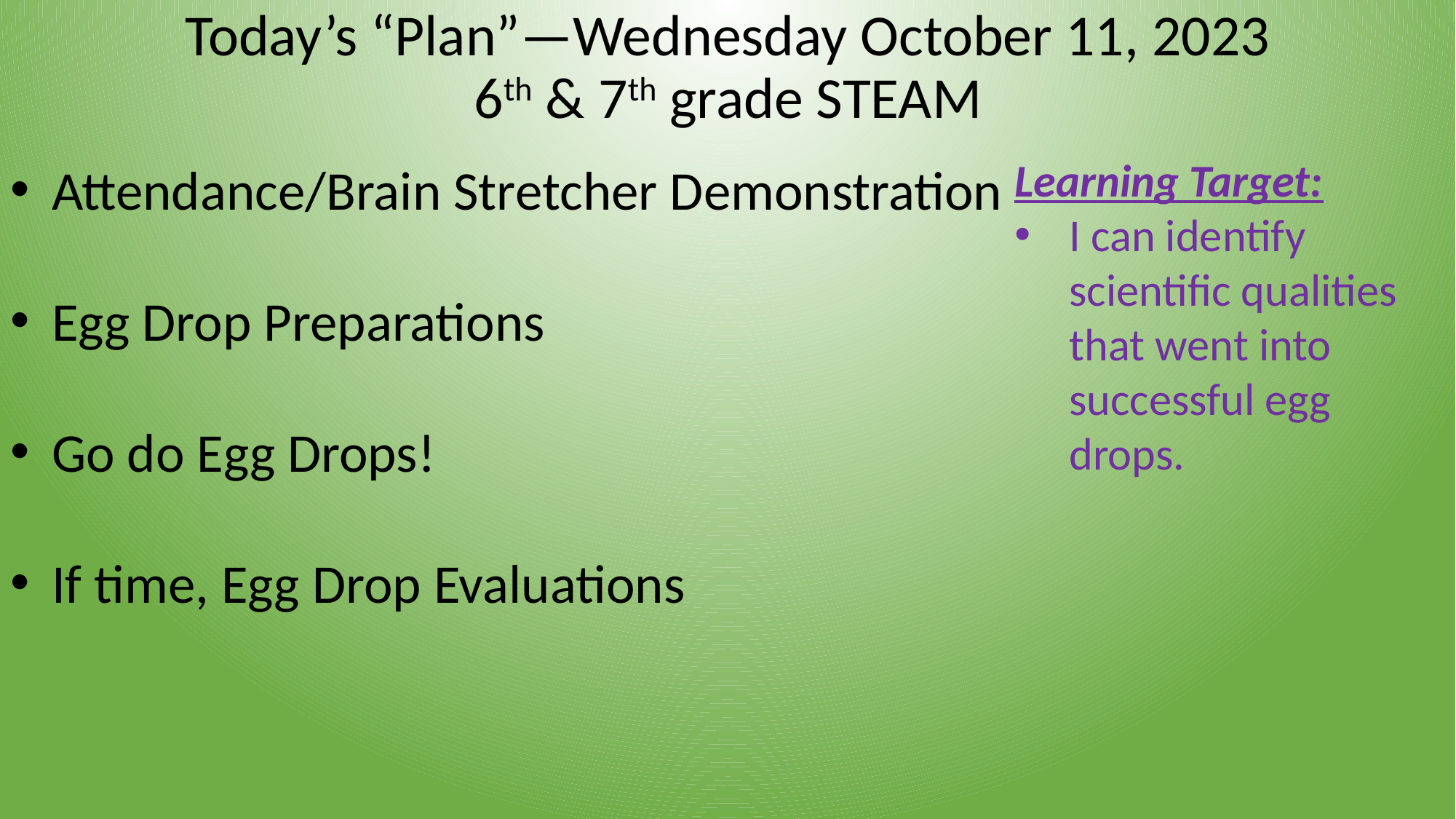

# Today’s “Plan”—Wednesday October 11, 2023 6th & 7th grade STEAM
Learning Target:
I can identify scientific qualities that went into successful egg drops.
Attendance/Brain Stretcher Demonstration
Egg Drop Preparations
Go do Egg Drops!
If time, Egg Drop Evaluations